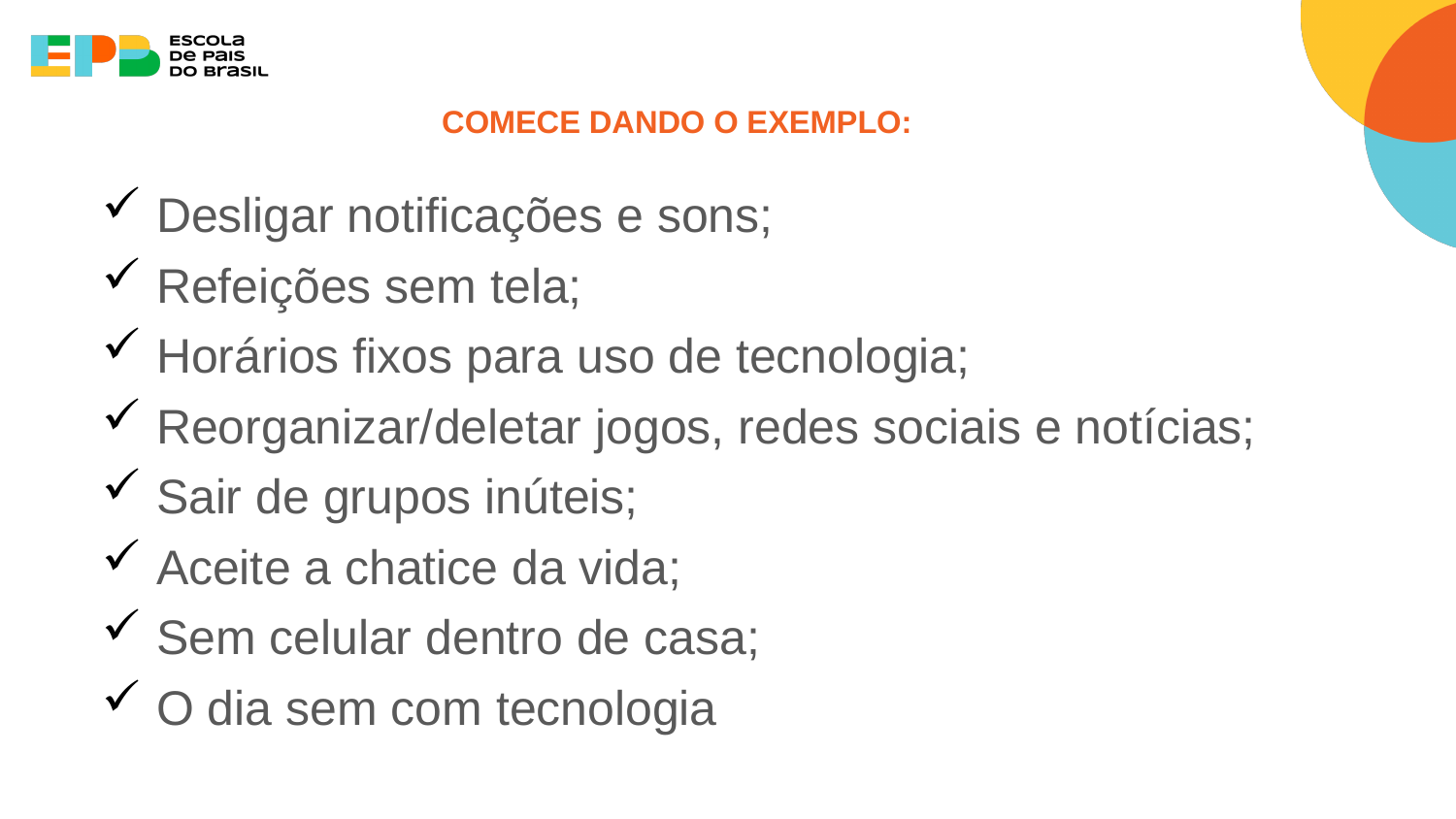

# COMECE DANDO O EXEMPLO:
Desligar notificações e sons;
Refeições sem tela;
Horários fixos para uso de tecnologia;
Reorganizar/deletar jogos, redes sociais e notícias;
Sair de grupos inúteis;
Aceite a chatice da vida;
Sem celular dentro de casa;
O dia sem com tecnologia